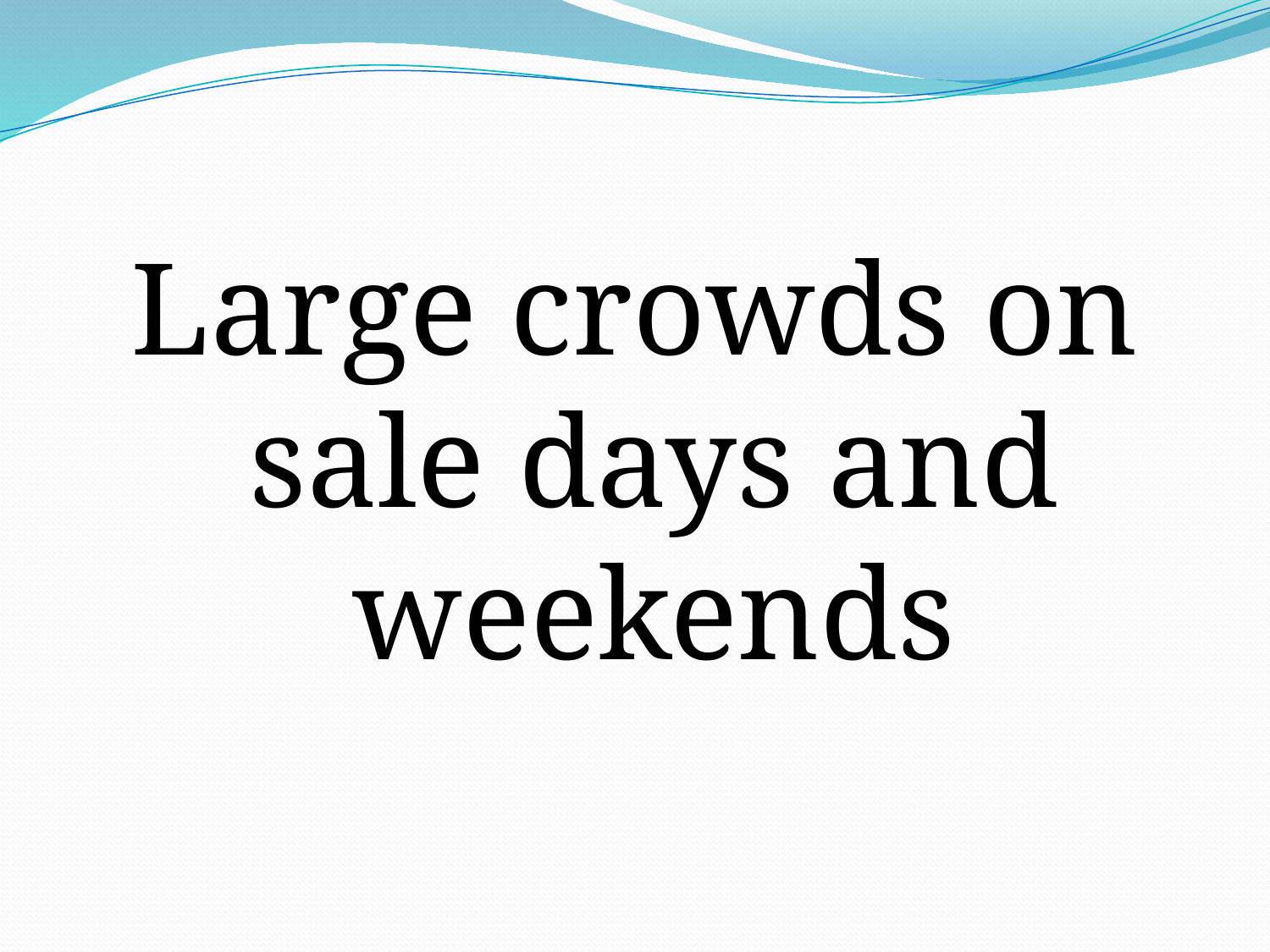

Large crowds on sale days and weekends